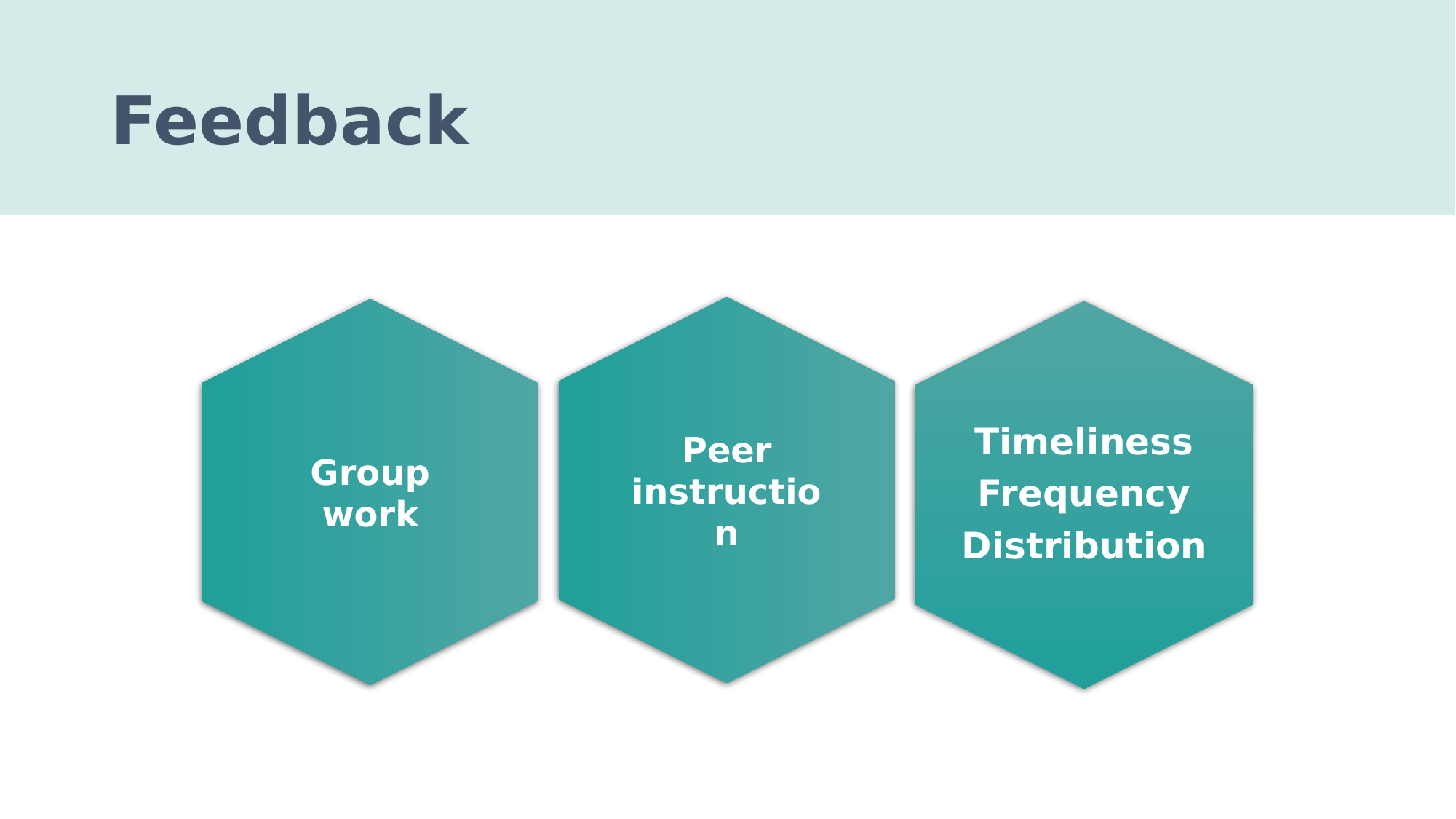

# Feedback
Timeliness
Frequency
Distribution
Peer instruction
Group work